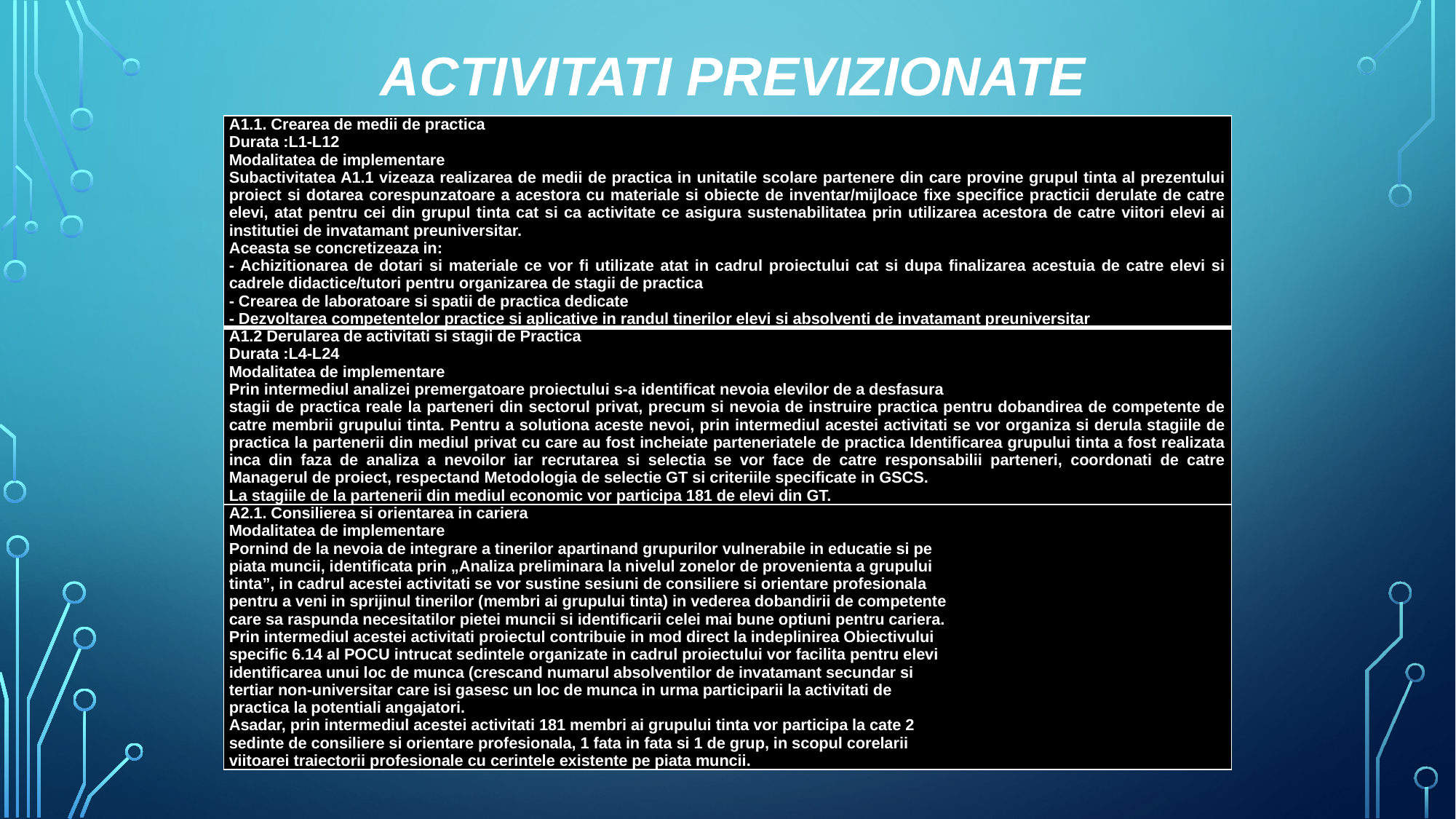

# Activitati previzionate
| A1.1. Crearea de medii de practica Durata :L1-L12 Modalitatea de implementare Subactivitatea A1.1 vizeaza realizarea de medii de practica in unitatile scolare partenere din care provine grupul tinta al prezentului proiect si dotarea corespunzatoare a acestora cu materiale si obiecte de inventar/mijloace fixe specifice practicii derulate de catre elevi, atat pentru cei din grupul tinta cat si ca activitate ce asigura sustenabilitatea prin utilizarea acestora de catre viitori elevi ai institutiei de invatamant preuniversitar. Aceasta se concretizeaza in: - Achizitionarea de dotari si materiale ce vor fi utilizate atat in cadrul proiectului cat si dupa finalizarea acestuia de catre elevi si cadrele didactice/tutori pentru organizarea de stagii de practica - Crearea de laboratoare si spatii de practica dedicate - Dezvoltarea competentelor practice si aplicative in randul tinerilor elevi si absolventi de invatamant preuniversitar |
| --- |
| A1.2 Derularea de activitati si stagii de Practica Durata :L4-L24 Modalitatea de implementare Prin intermediul analizei premergatoare proiectului s-a identificat nevoia elevilor de a desfasura stagii de practica reale la parteneri din sectorul privat, precum si nevoia de instruire practica pentru dobandirea de competente de catre membrii grupului tinta. Pentru a solutiona aceste nevoi, prin intermediul acestei activitati se vor organiza si derula stagiile de practica la partenerii din mediul privat cu care au fost incheiate parteneriatele de practica Identificarea grupului tinta a fost realizata inca din faza de analiza a nevoilor iar recrutarea si selectia se vor face de catre responsabilii parteneri, coordonati de catre Managerul de proiect, respectand Metodologia de selectie GT si criteriile specificate in GSCS. La stagiile de la partenerii din mediul economic vor participa 181 de elevi din GT. |
| A2.1. Consilierea si orientarea in cariera Modalitatea de implementare Pornind de la nevoia de integrare a tinerilor apartinand grupurilor vulnerabile in educatie si pe piata muncii, identificata prin „Analiza preliminara la nivelul zonelor de provenienta a grupului tinta”, in cadrul acestei activitati se vor sustine sesiuni de consiliere si orientare profesionala pentru a veni in sprijinul tinerilor (membri ai grupului tinta) in vederea dobandirii de competente care sa raspunda necesitatilor pietei muncii si identificarii celei mai bune optiuni pentru cariera. Prin intermediul acestei activitati proiectul contribuie in mod direct la indeplinirea Obiectivului specific 6.14 al POCU intrucat sedintele organizate in cadrul proiectului vor facilita pentru elevi identificarea unui loc de munca (crescand numarul absolventilor de invatamant secundar si tertiar non-universitar care isi gasesc un loc de munca in urma participarii la activitati de practica la potentiali angajatori. Asadar, prin intermediul acestei activitati 181 membri ai grupului tinta vor participa la cate 2 sedinte de consiliere si orientare profesionala, 1 fata in fata si 1 de grup, in scopul corelarii viitoarei traiectorii profesionale cu cerintele existente pe piata muncii. |